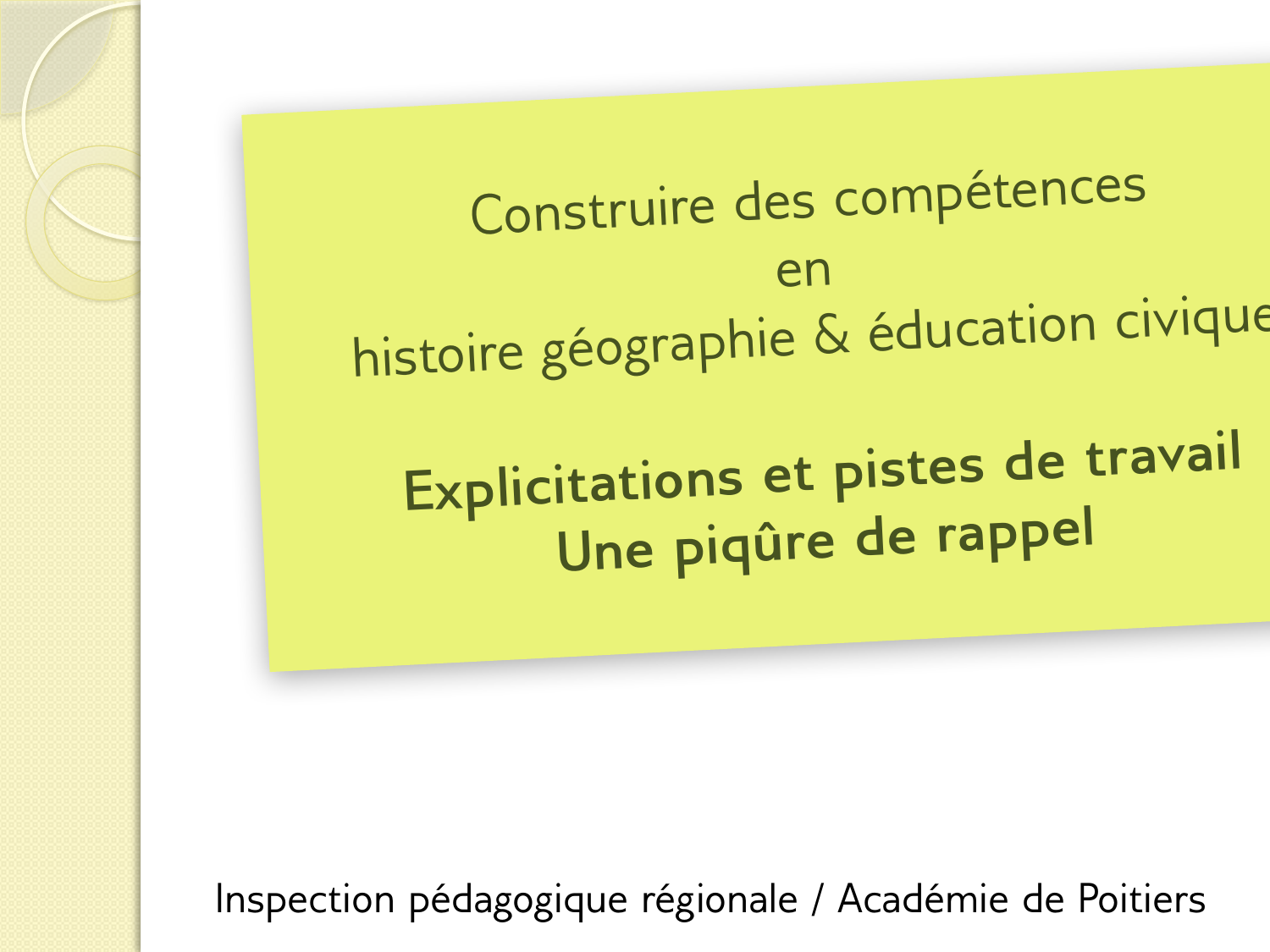

# Construire des compétences en histoire géographie & éducation civique Explicitations et pistes de travail Une piqûre de rappel
Inspection pédagogique régionale / Académie de Poitiers